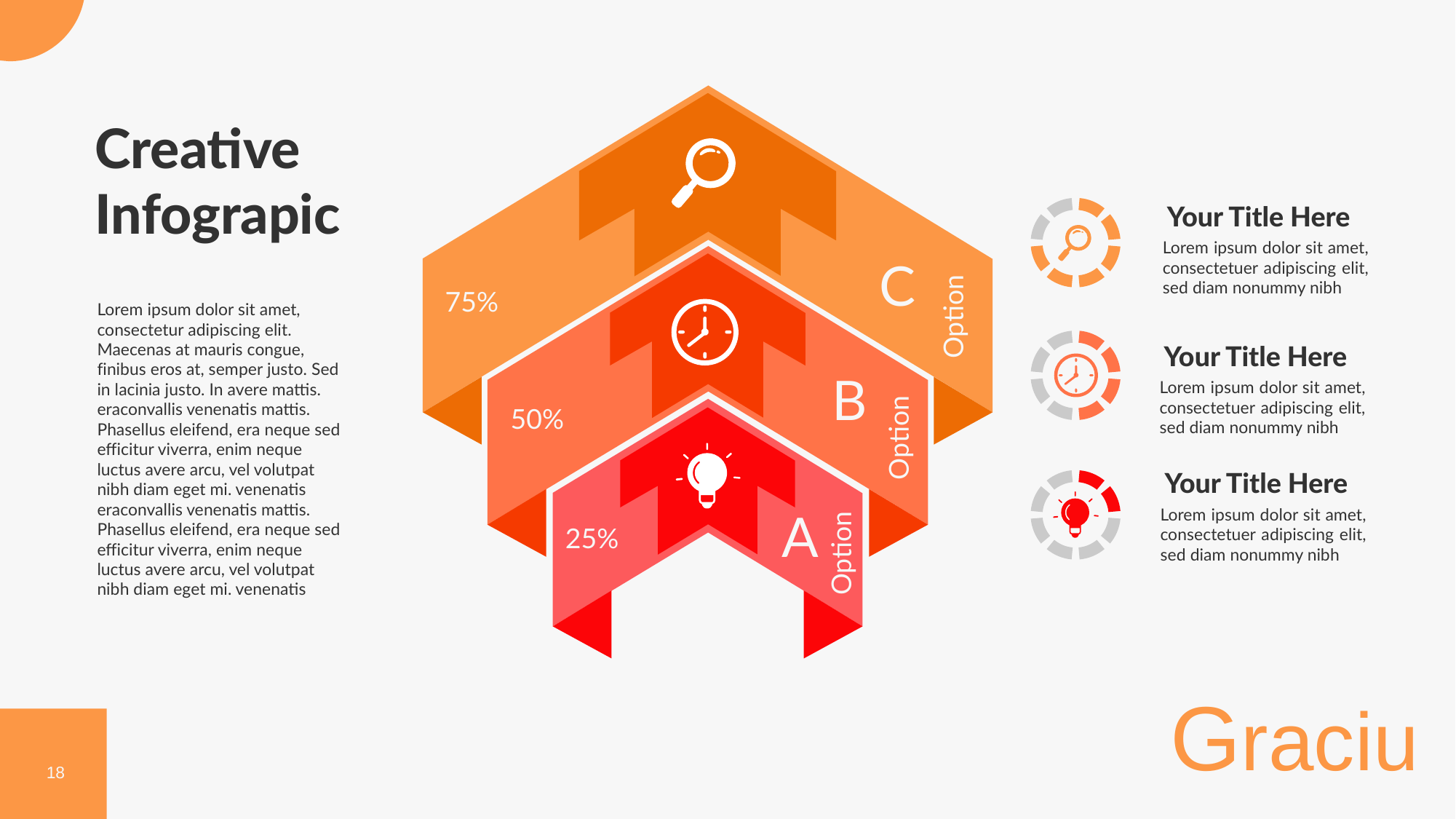

C
75%
Option
B
50%
Option
A
25%
Option
Creative
Infograpic
Your Title Here
Lorem ipsum dolor sit amet, consectetuer adipiscing elit, sed diam nonummy nibh

Lorem ipsum dolor sit amet, consectetur adipiscing elit. Maecenas at mauris congue, finibus eros at, semper justo. Sed in lacinia justo. In avere mattis. eraconvallis venenatis mattis. Phasellus eleifend, era neque sed efficitur viverra, enim neque luctus avere arcu, vel volutpat nibh diam eget mi. venenatis eraconvallis venenatis mattis. Phasellus eleifend, era neque sed efficitur viverra, enim neque luctus avere arcu, vel volutpat nibh diam eget mi. venenatis
Your Title Here
Lorem ipsum dolor sit amet, consectetuer adipiscing elit, sed diam nonummy nibh
Your Title Here
Lorem ipsum dolor sit amet, consectetuer adipiscing elit, sed diam nonummy nibh
Gracius